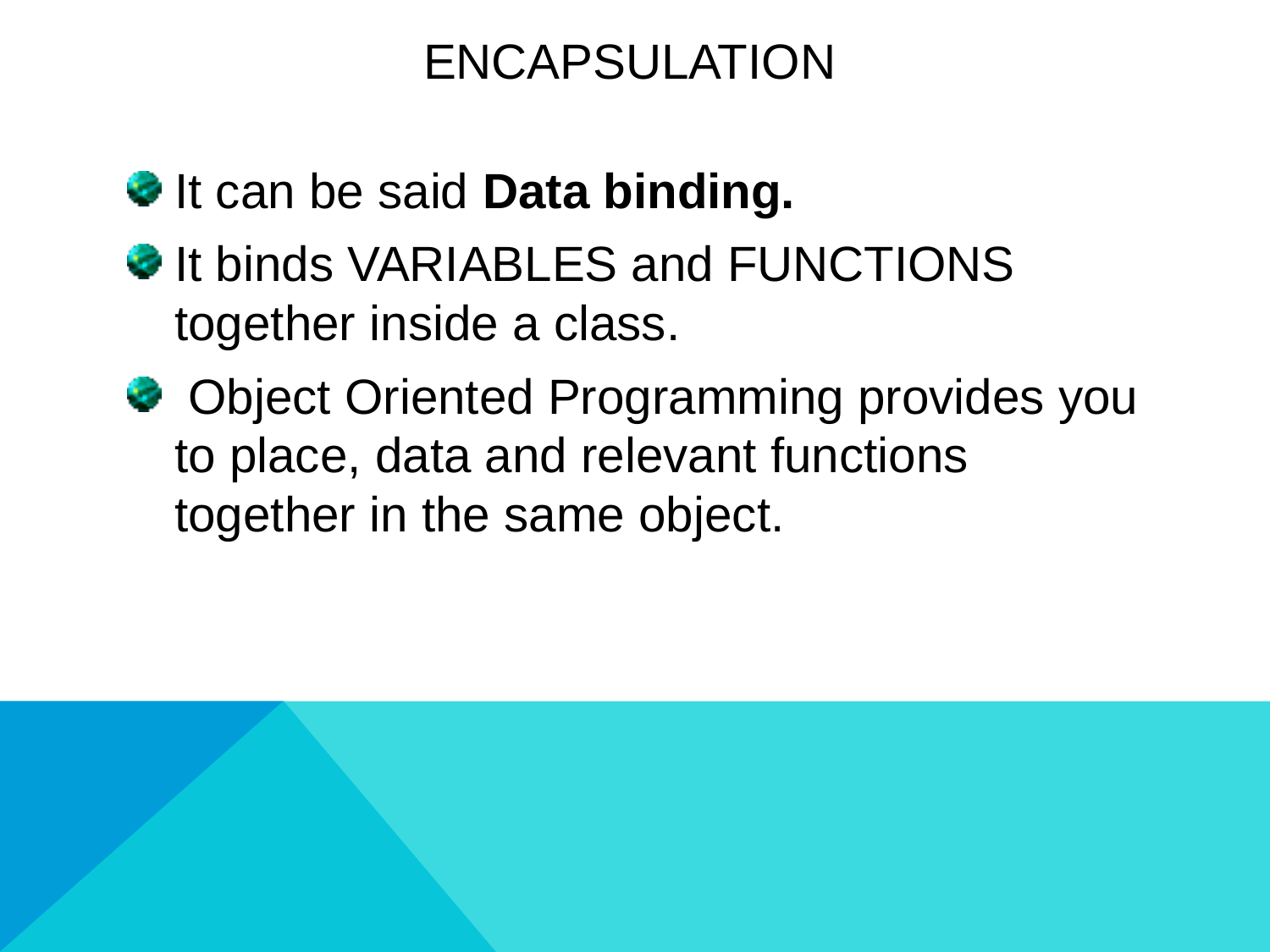

# Encapsulation
It can be said Data binding.
It binds VARIABLES and FUNCTIONS together inside a class.
 Object Oriented Programming provides you to place, data and relevant functions together in the same object.